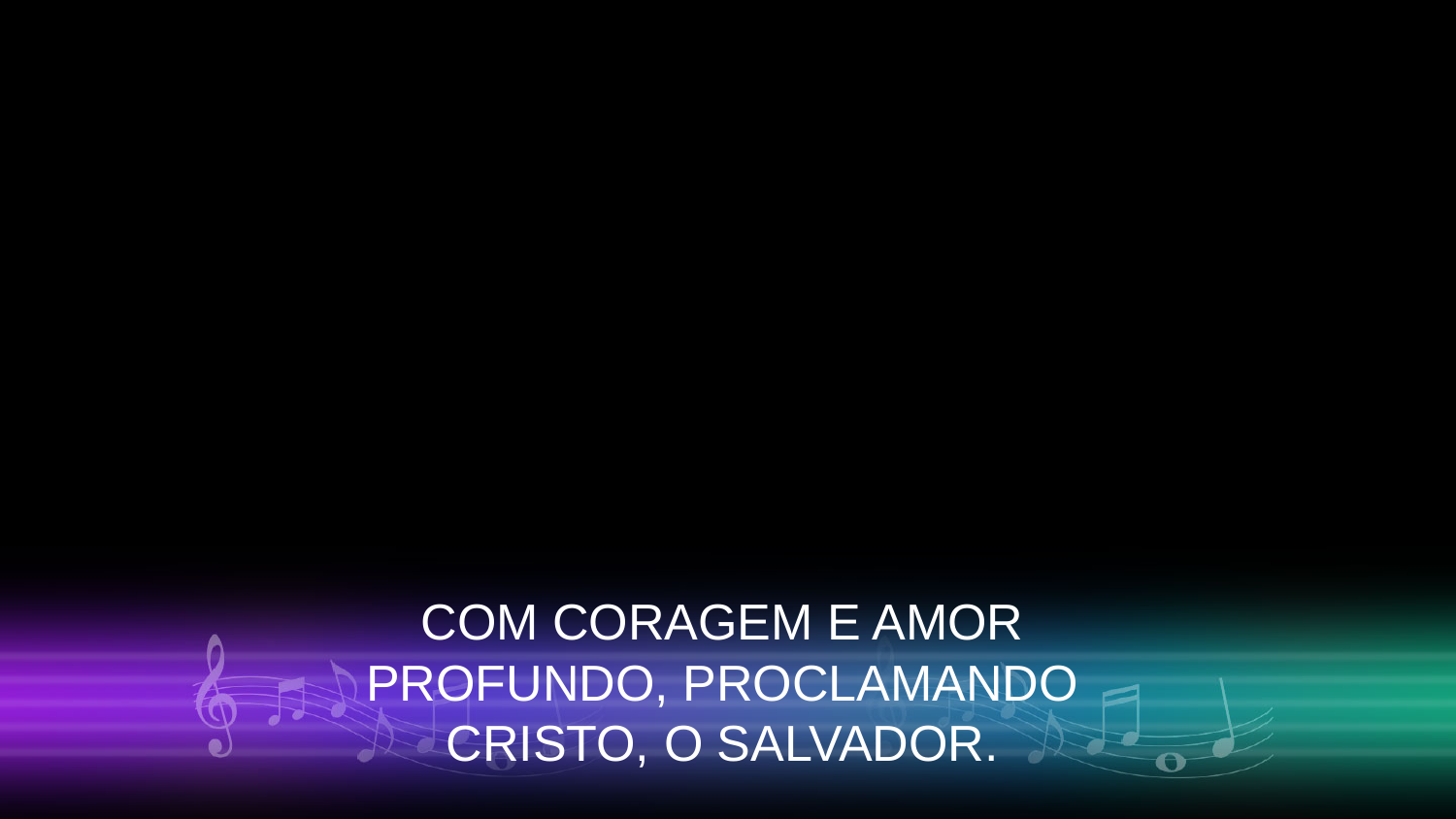

COM CORAGEM E AMOR
PROFUNDO, PROCLAMANDO
CRISTO, O SALVADOR.